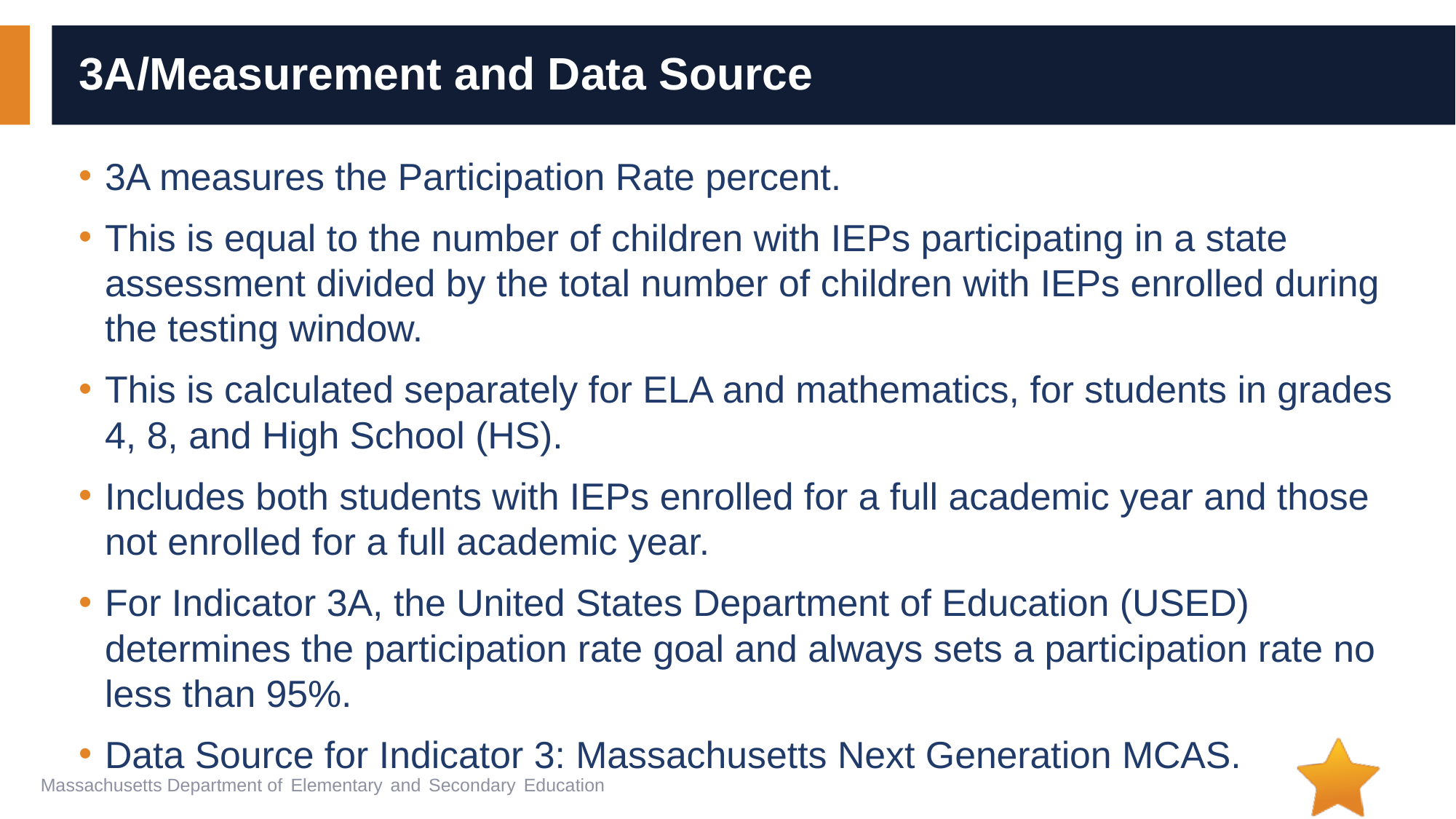

# 3A/Measurement and Data Source
3A measures the Participation Rate percent.
This is equal to the number of children with IEPs participating in a state assessment divided by the total number of children with IEPs enrolled during the testing window.
This is calculated separately for ELA and mathematics, for students in grades 4, 8, and High School (HS).
Includes both students with IEPs enrolled for a full academic year and those not enrolled for a full academic year.
For Indicator 3A, the United States Department of Education (USED) determines the participation rate goal and always sets a participation rate no less than 95%.
Data Source for Indicator 3: Massachusetts Next Generation MCAS.